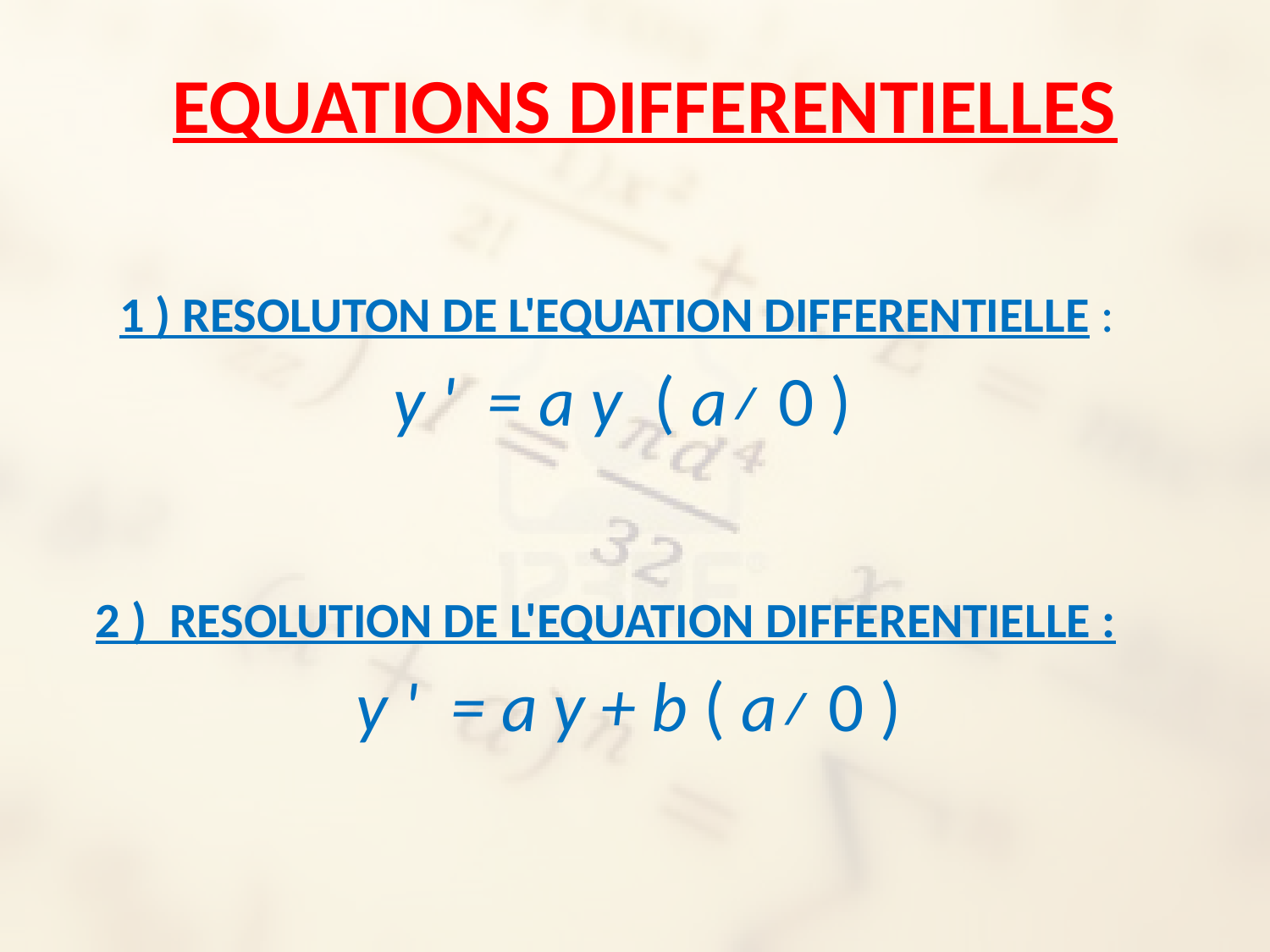

# EQUATIONS DIFFERENTIELLES
1 ) RESOLUTON DE L'EQUATION DIFFERENTIELLE :
y '  = a y  ( a≠ 0 )

2 )  RESOLUTION DE L'EQUATION DIFFERENTIELLE :
 y '  = a y + b ( a≠ 0 )